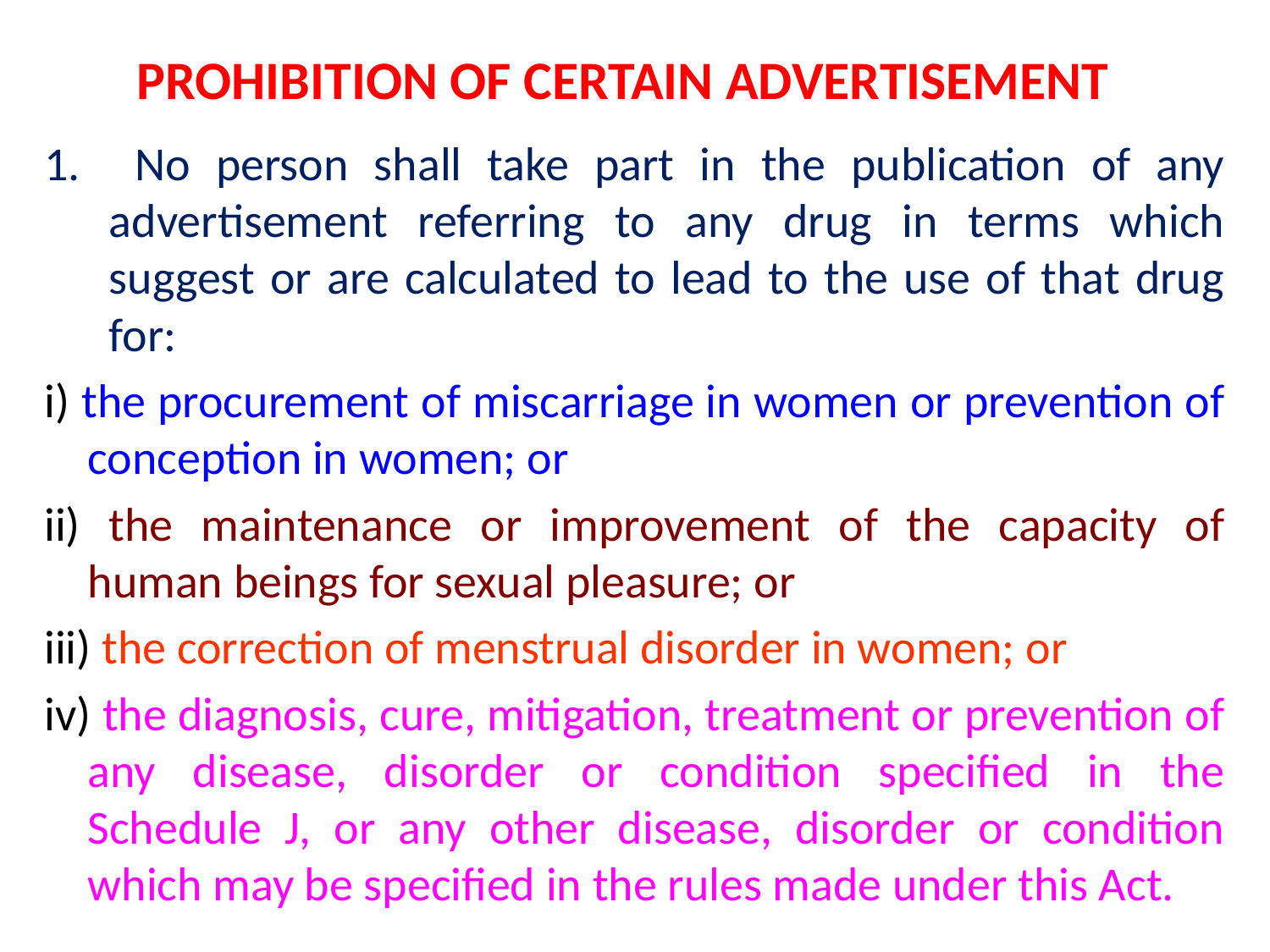

# PROHIBITION OF CERTAIN ADVERTISEMENT
 No person shall take part in the publication of any advertisement referring to any drug in terms which suggest or are calculated to lead to the use of that drug for:
i) the procurement of miscarriage in women or prevention of conception in women; or
ii) the maintenance or improvement of the capacity of human beings for sexual pleasure; or
iii) the correction of menstrual disorder in women; or
iv) the diagnosis, cure, mitigation, treatment or prevention of any disease, disorder or condition specified in the Schedule J, or any other disease, disorder or condition which may be specified in the rules made under this Act.